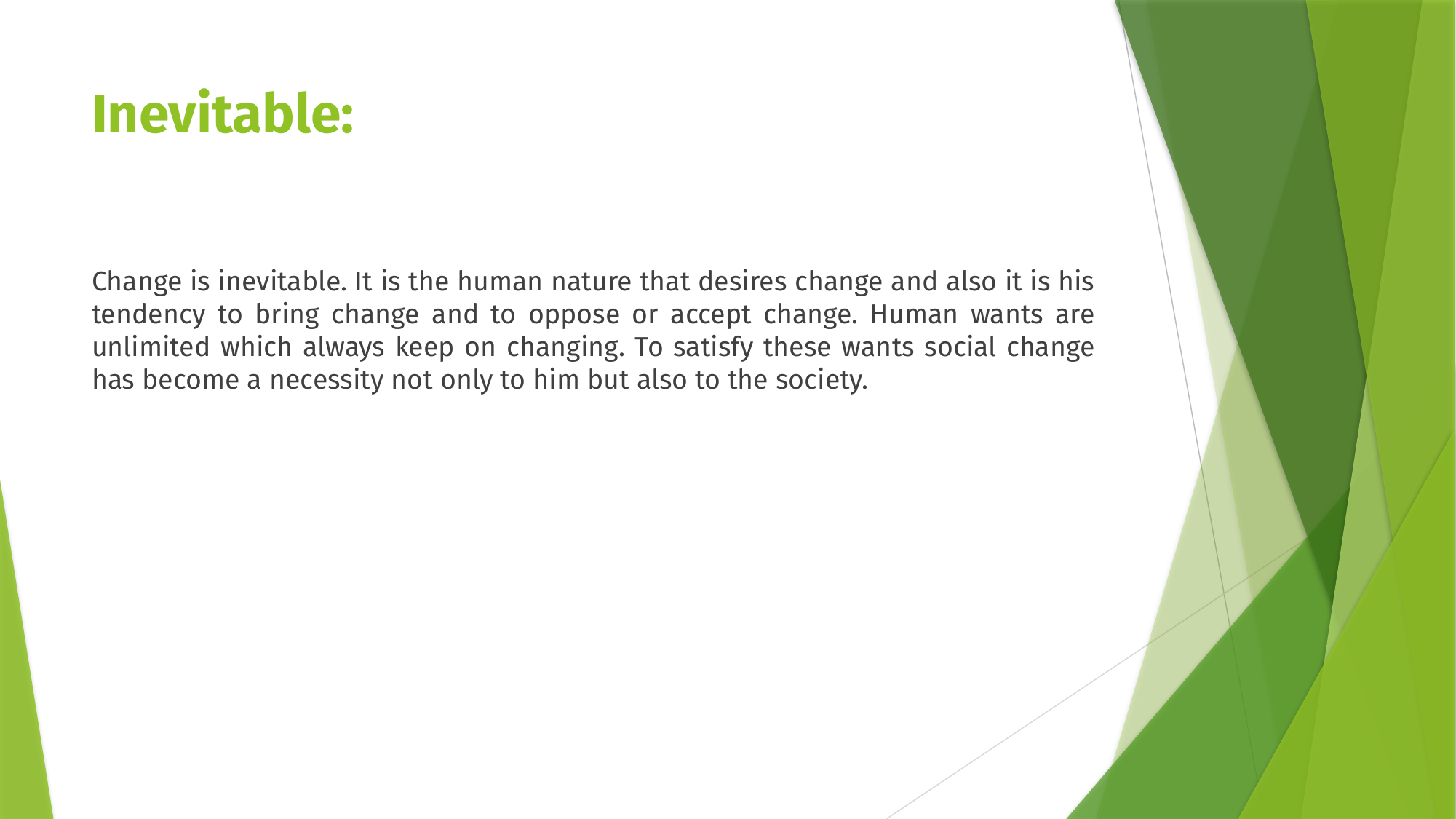

# Inevitable:
Change is inevitable. It is the human nature that desires change and also it is his tendency to bring change and to oppose or accept change. Human wants are unlimited which always keep on changing. To satisfy these wants social change has become a necessity not only to him but also to the society.